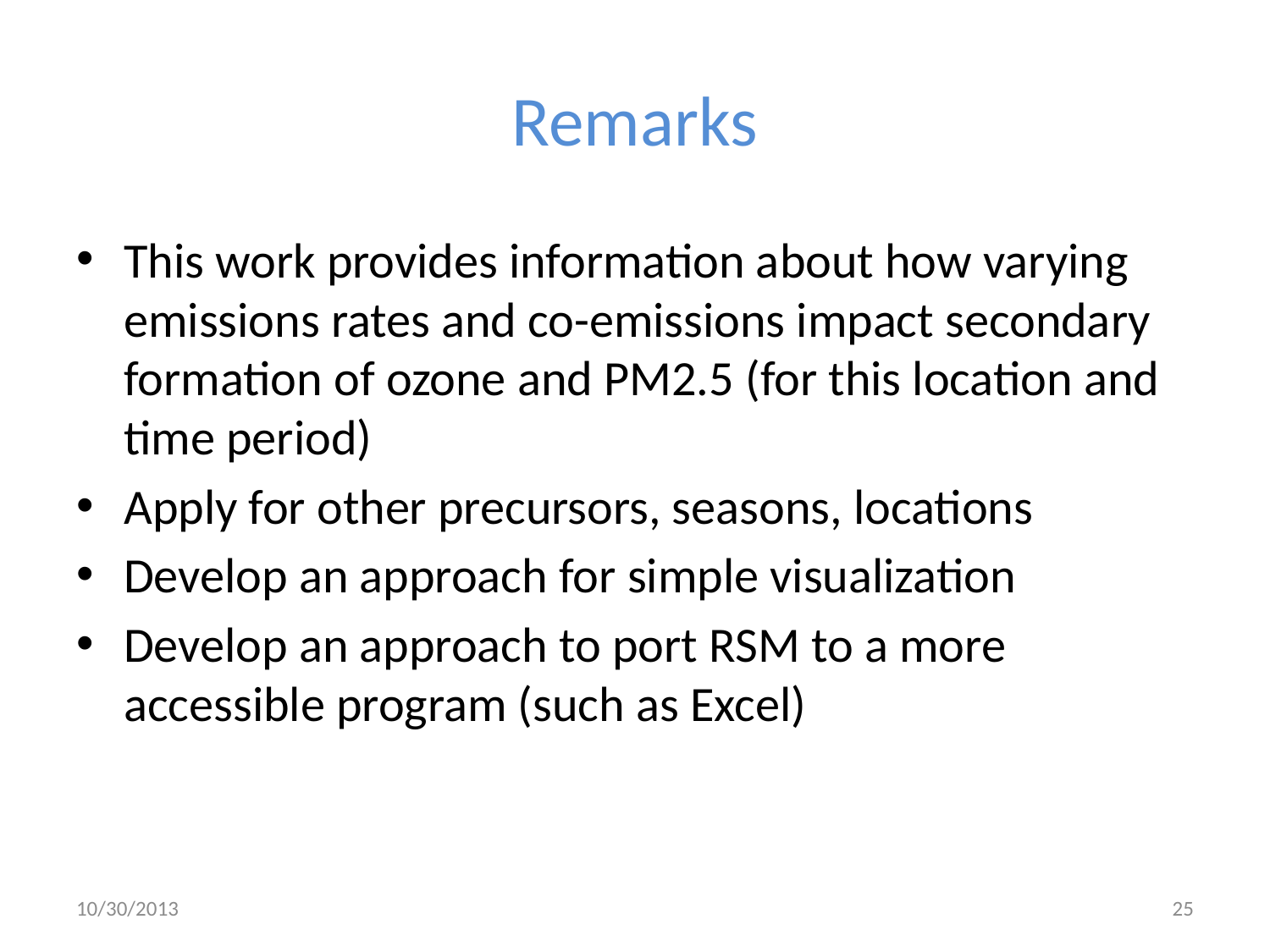

# Remarks
This work provides information about how varying emissions rates and co-emissions impact secondary formation of ozone and PM2.5 (for this location and time period)
Apply for other precursors, seasons, locations
Develop an approach for simple visualization
Develop an approach to port RSM to a more accessible program (such as Excel)
10/30/2013
25